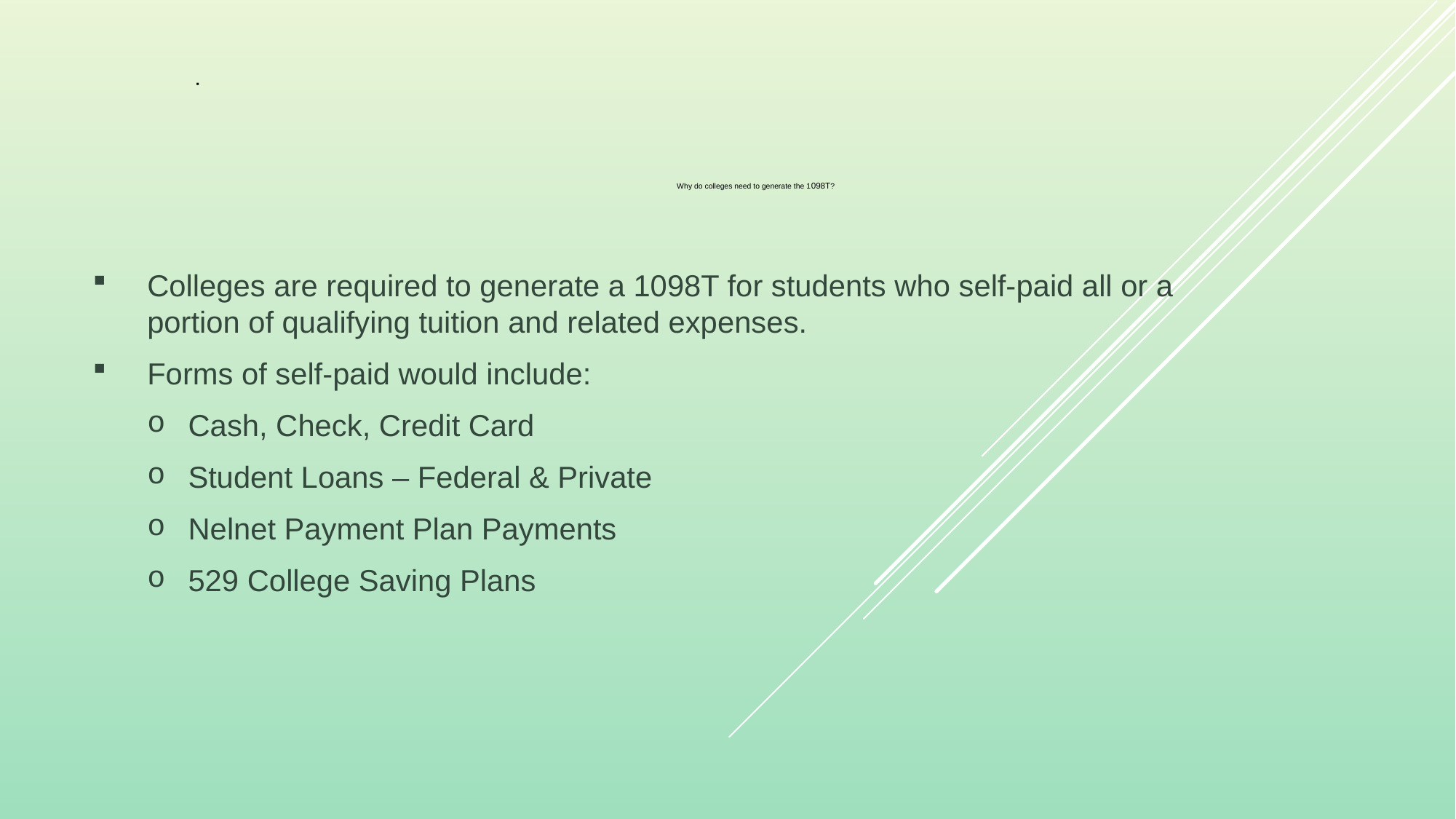

# Why do colleges need to generate the 1098T?
Colleges are required to generate a 1098T for students who self-paid all or a portion of qualifying tuition and related expenses.
Forms of self-paid would include:
Cash, Check, Credit Card
Student Loans – Federal & Private
Nelnet Payment Plan Payments
529 College Saving Plans